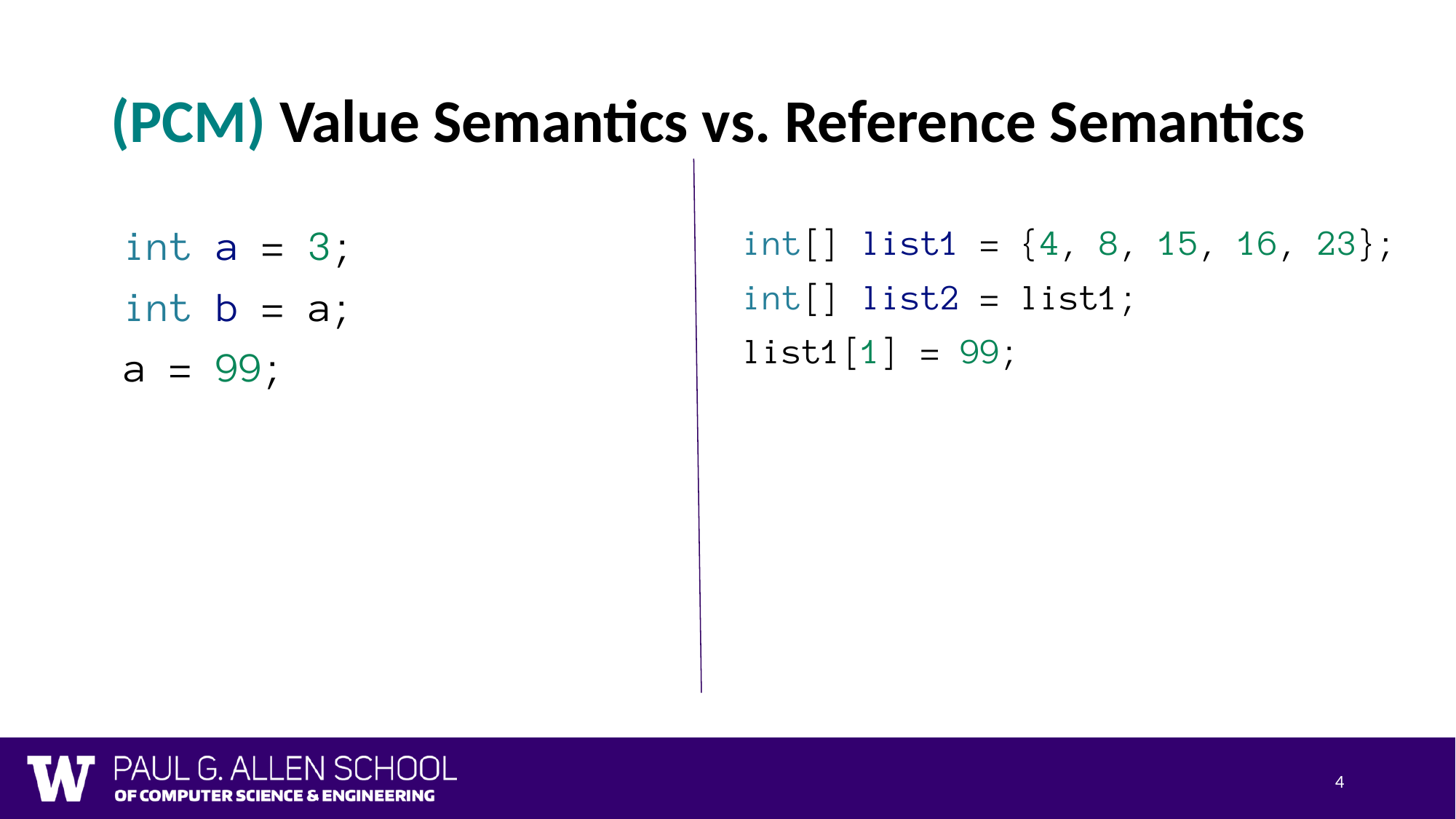

# (PCM) Value Semantics vs. Reference Semantics
int a = 3;
int b = a;
a = 99;

int[] list1 = {4, 8, 15, 16, 23};
int[] list2 = list1;
list1[1] = 99;

4